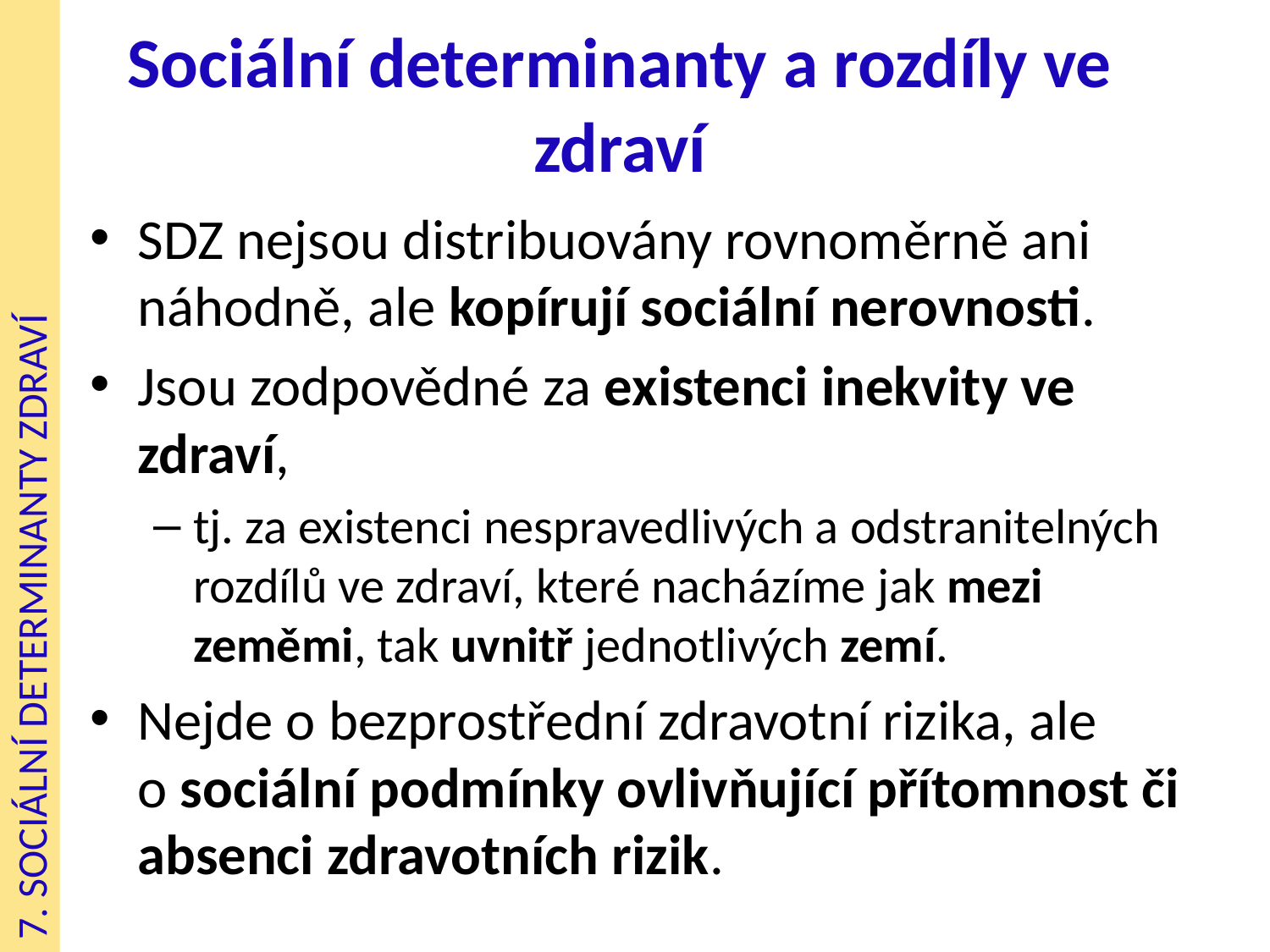

# Sociální determinanty a rozdíly ve zdraví
SDZ nejsou distribuovány rovnoměrně ani náhodně, ale kopírují sociální nerovnosti.
Jsou zodpovědné za existenci inekvity ve zdraví,
tj. za existenci nespravedlivých a odstranitelných rozdílů ve zdraví, které nacházíme jak mezi zeměmi, tak uvnitř jednotlivých zemí.
Nejde o bezprostřední zdravotní rizika, ale
o sociální podmínky ovlivňující přítomnost či absenci zdravotních rizik.

7. SOCIÁLNÍ DETERMINANTY ZDRAVÍ